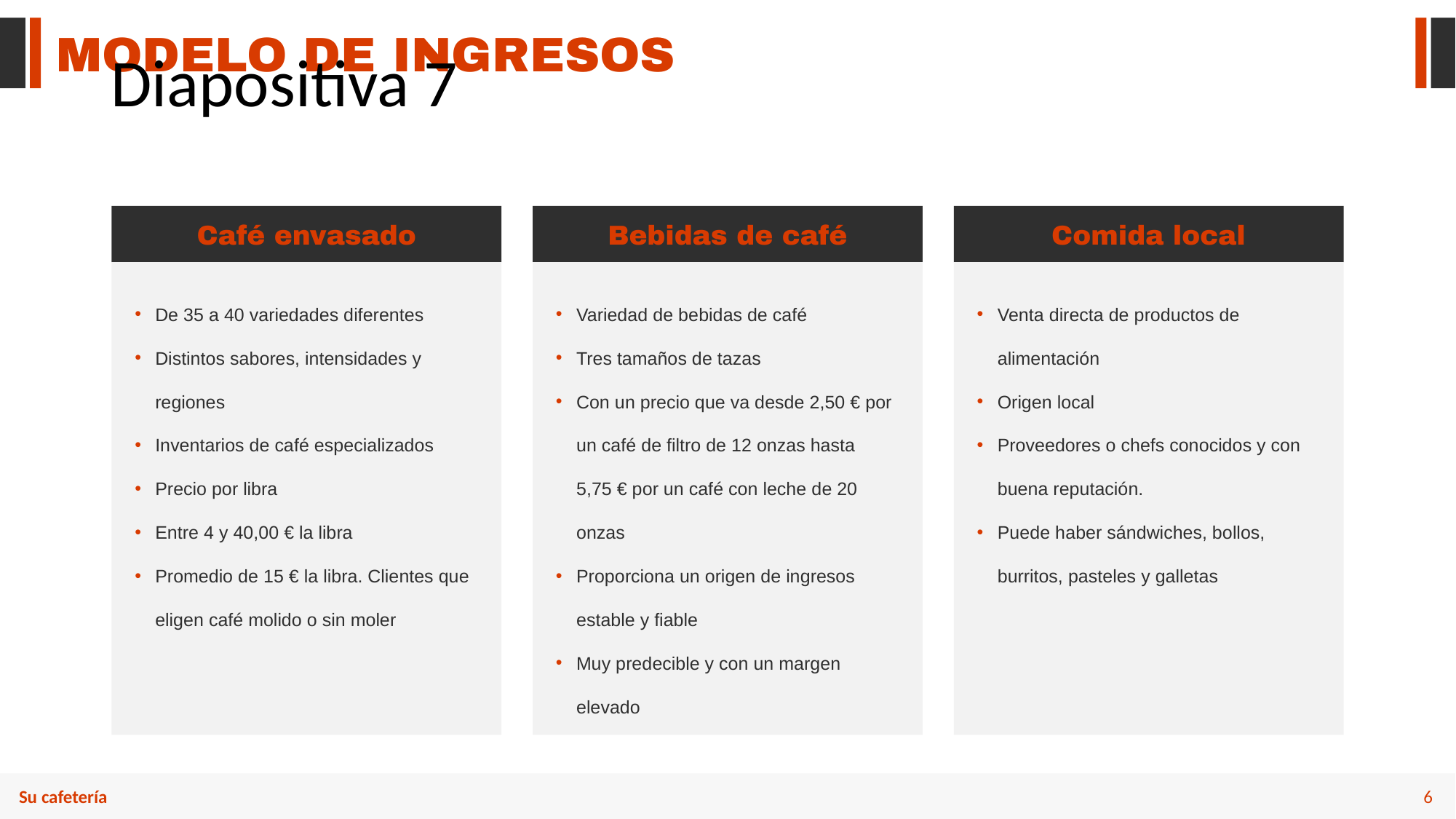

MODELO DE INGRESOS
# Diapositiva 7

Café envasado

Bebidas de café

Comida local

De 35 a 40 variedades diferentes
Distintos sabores, intensidades y regiones
Inventarios de café especializados
Precio por libra
Entre 4 y 40,00 € la libra
Promedio de 15 € la libra. Clientes que eligen café molido o sin moler

Variedad de bebidas de café
Tres tamaños de tazas
Con un precio que va desde 2,50 € por un café de filtro de 12 onzas hasta 5,75 € por un café con leche de 20 onzas
Proporciona un origen de ingresos estable y fiable
Muy predecible y con un margen elevado

Venta directa de productos de alimentación
Origen local
Proveedores o chefs conocidos y con buena reputación.
Puede haber sándwiches, bollos, burritos, pasteles y galletas